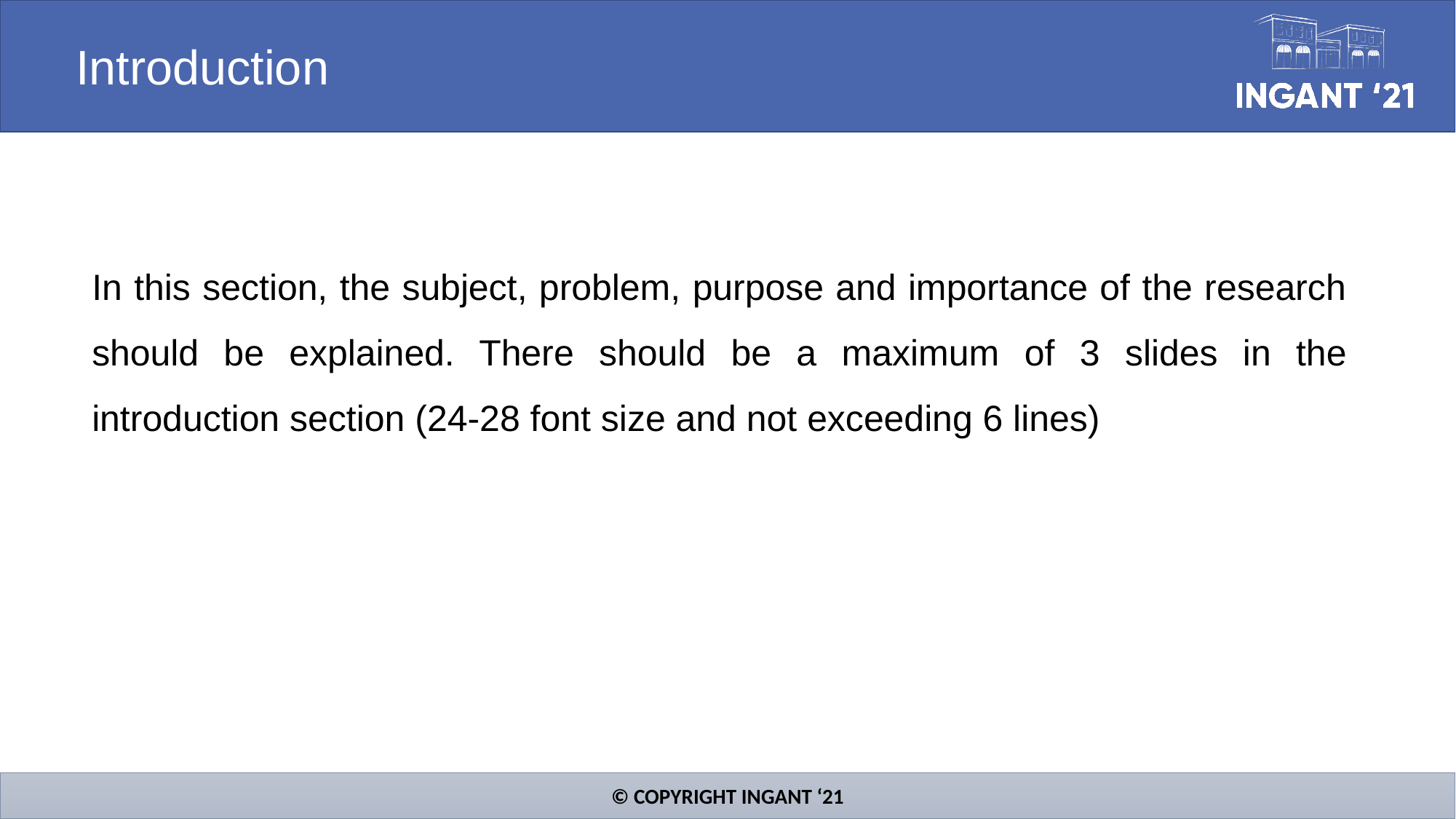

Introduction
In this section, the subject, problem, purpose and importance of the research should be explained. There should be a maximum of 3 slides in the introduction section (24-28 font size and not exceeding 6 lines)